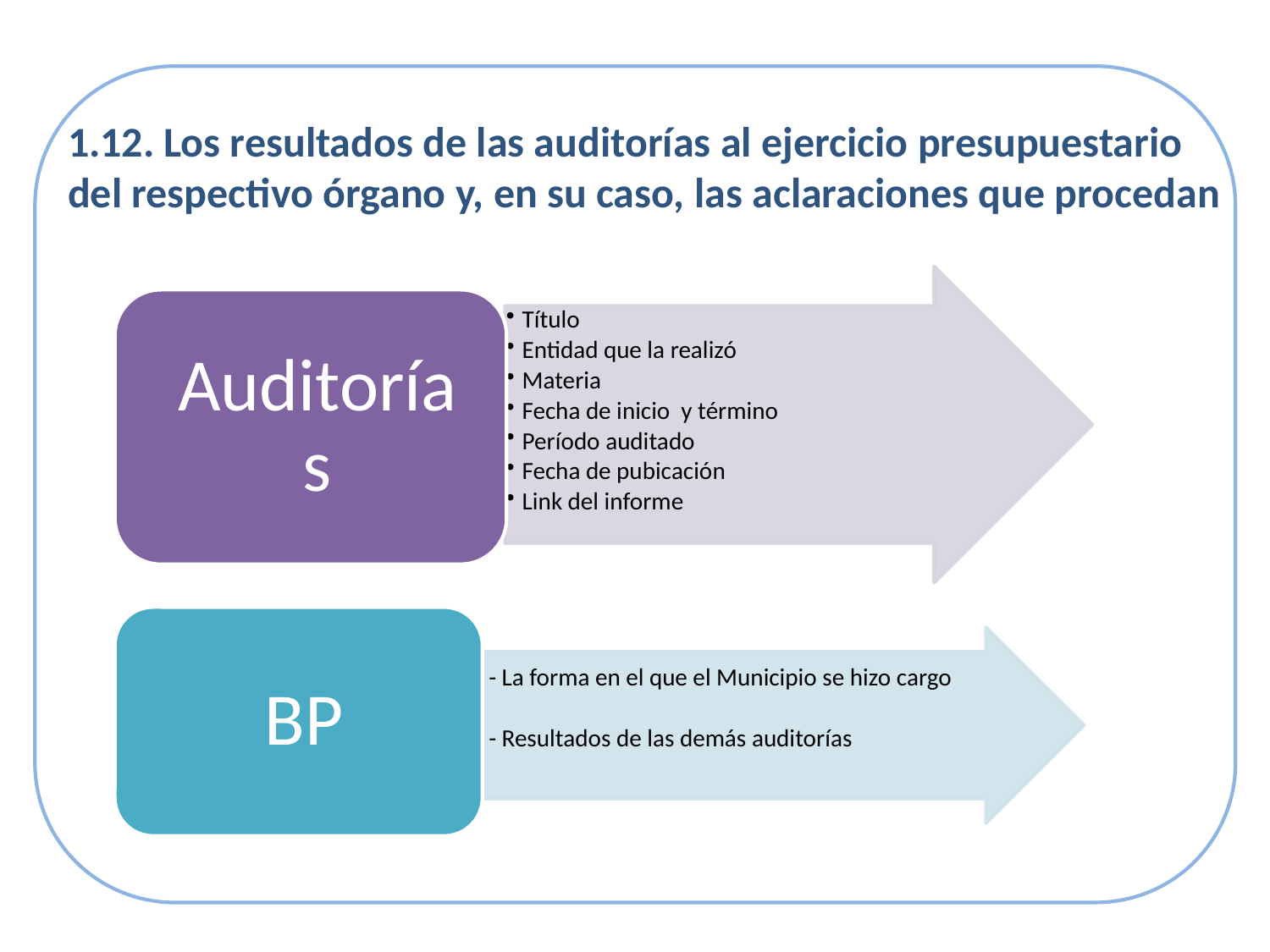

# 1.12. Los resultados de las auditorías al ejercicio presupuestario del respectivo órgano y, en su caso, las aclaraciones que procedan
Título
Entidad que la realizó
Materia
Fecha de inicio  y término
Período auditado
Fecha de pubicación
Link del informe
Auditorías
- La forma en el que el Municipio se hizo cargo

- Resultados de las demás auditorías

BP